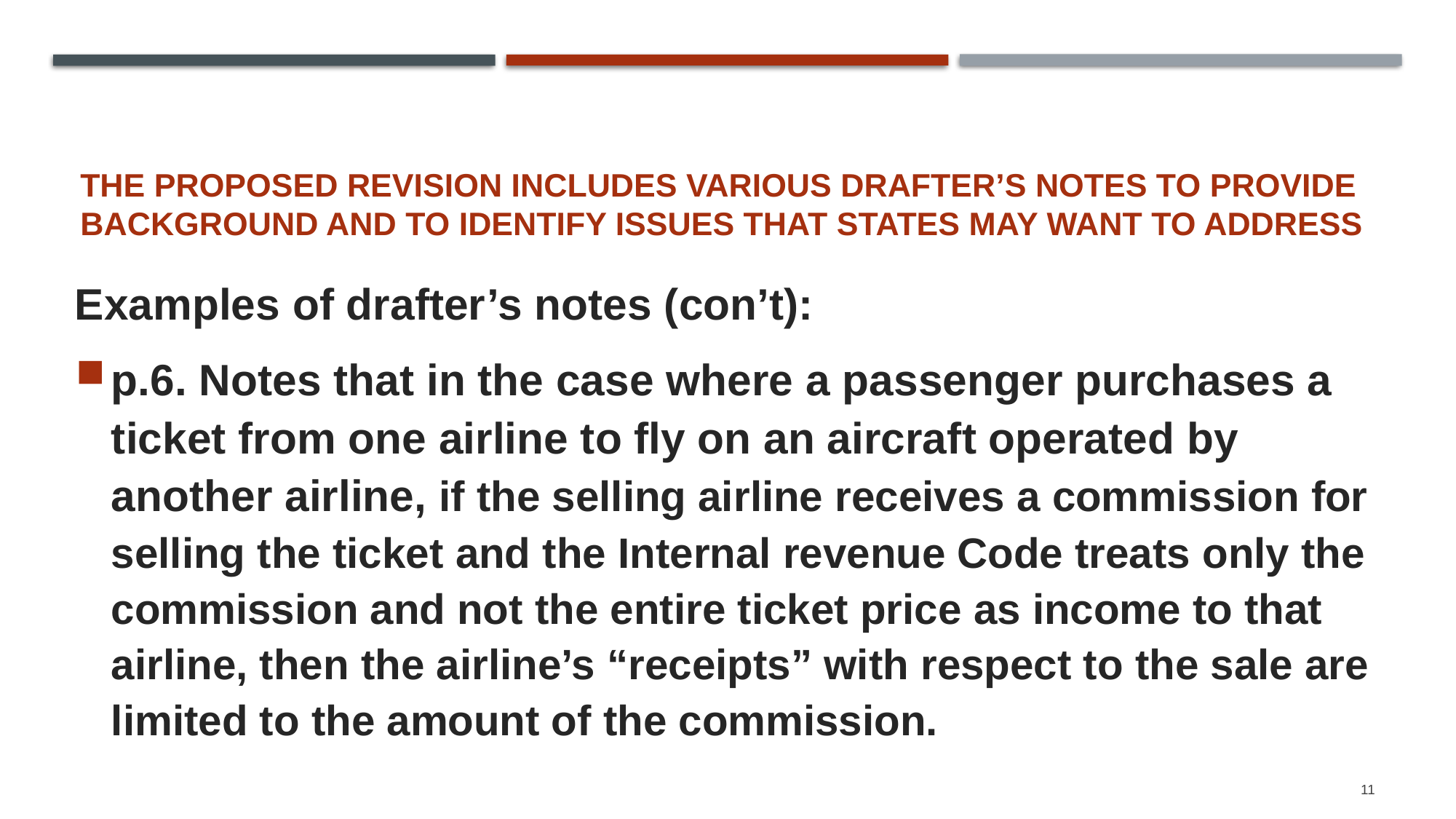

# The proposed revision includes various drafter’s notes to provide background and to identify issues that states may want to address
Examples of drafter’s notes (con’t):
p.6. Notes that in the case where a passenger purchases a ticket from one airline to fly on an aircraft operated by another airline, if the selling airline receives a commission for selling the ticket and the Internal revenue Code treats only the commission and not the entire ticket price as income to that airline, then the airline’s “receipts” with respect to the sale are limited to the amount of the commission.
11